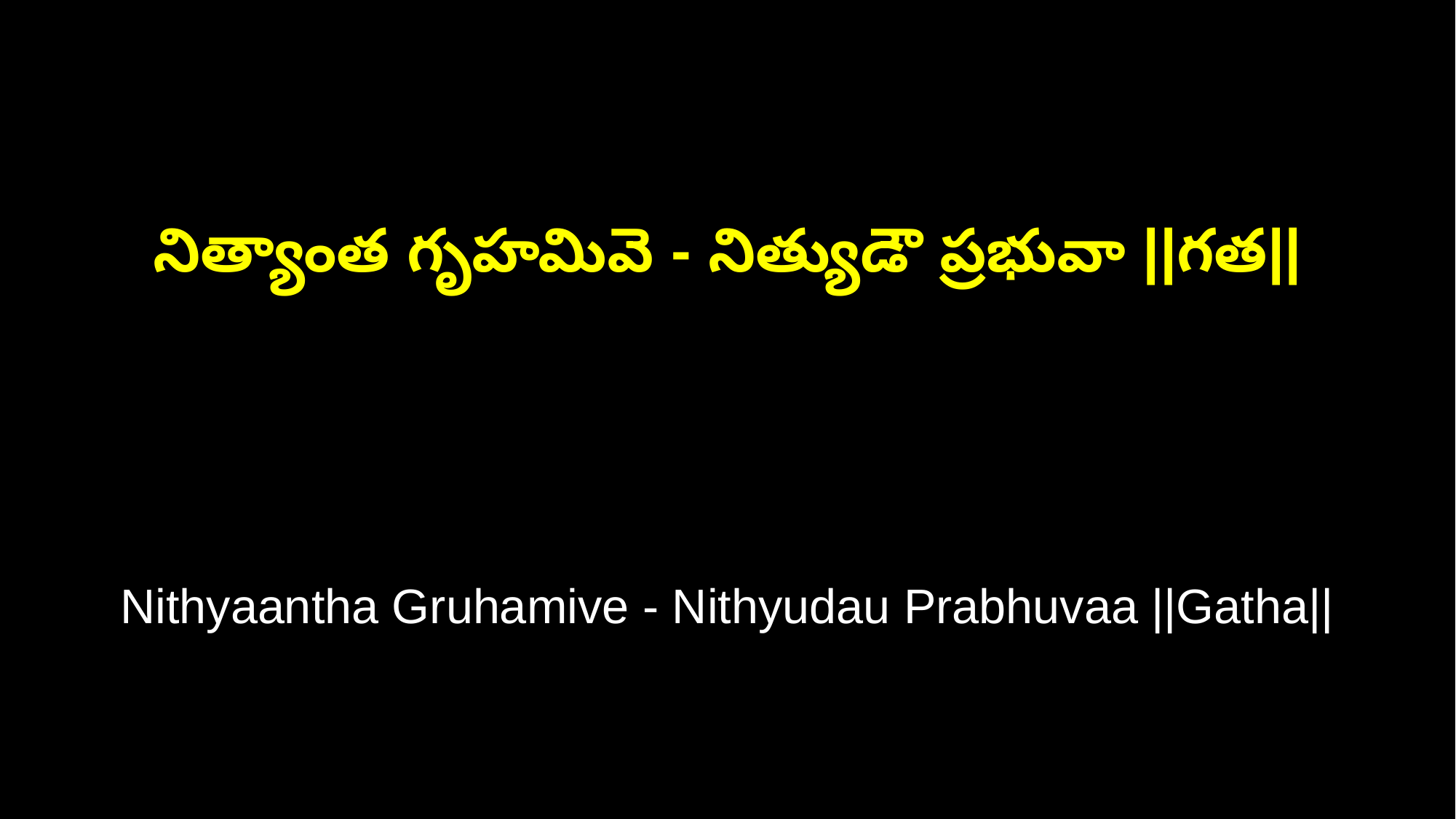

నిత్యాంత గృహమివె - నిత్యుడౌ ప్రభువా ||గత||
Nithyaantha Gruhamive - Nithyudau Prabhuvaa ||Gatha||